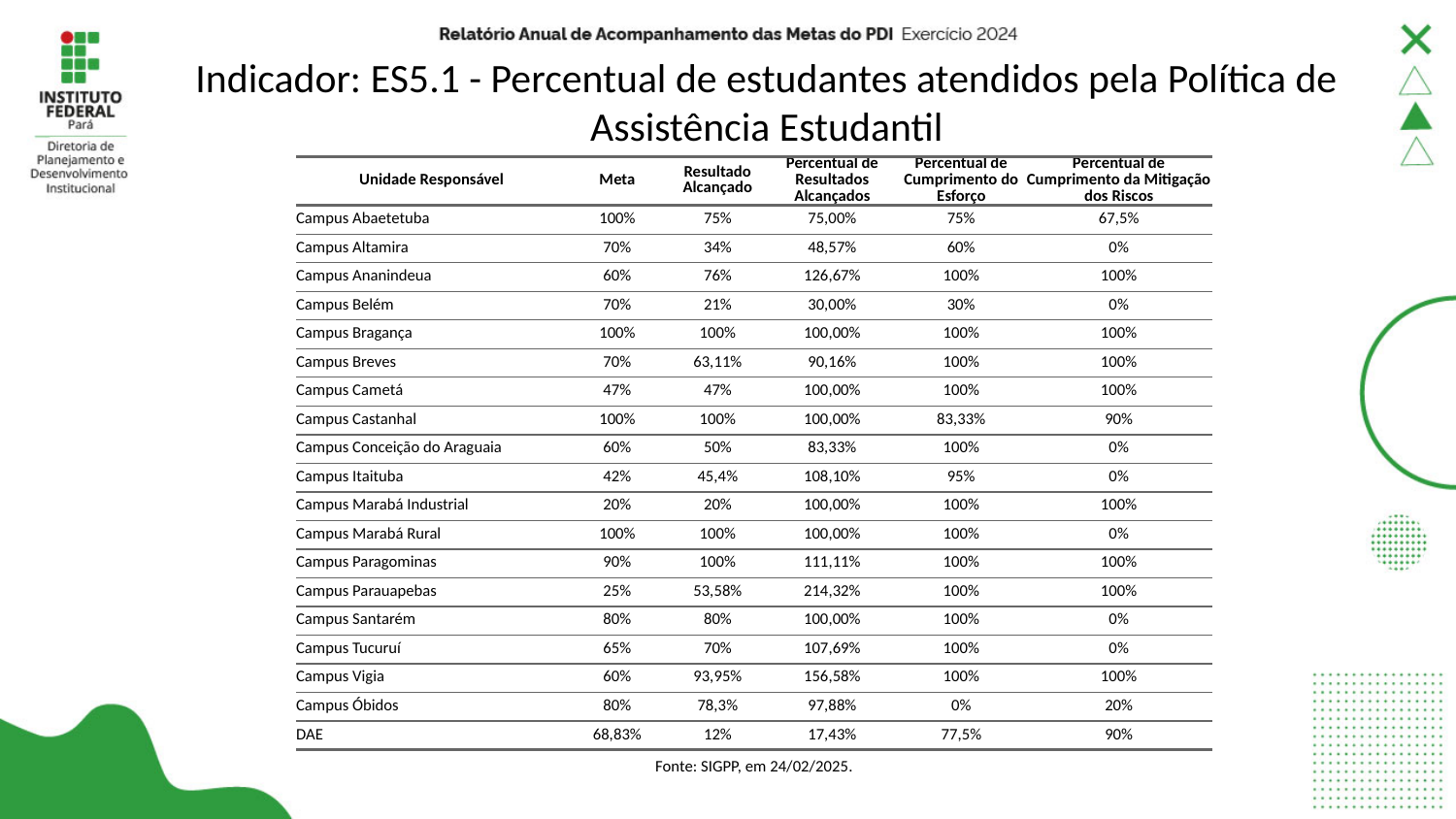

# Indicador: ES5.1 - Percentual de estudantes atendidos pela Política de Assistência Estudantil
| Unidade Responsável | Meta | Resultado Alcançado | Percentual de Resultados Alcançados | Percentual de Cumprimento do Esforço | Percentual de Cumprimento da Mitigação dos Riscos |
| --- | --- | --- | --- | --- | --- |
| Campus Abaetetuba | 100% | 75% | 75,00% | 75% | 67,5% |
| Campus Altamira | 70% | 34% | 48,57% | 60% | 0% |
| Campus Ananindeua | 60% | 76% | 126,67% | 100% | 100% |
| Campus Belém | 70% | 21% | 30,00% | 30% | 0% |
| Campus Bragança | 100% | 100% | 100,00% | 100% | 100% |
| Campus Breves | 70% | 63,11% | 90,16% | 100% | 100% |
| Campus Cametá | 47% | 47% | 100,00% | 100% | 100% |
| Campus Castanhal | 100% | 100% | 100,00% | 83,33% | 90% |
| Campus Conceição do Araguaia | 60% | 50% | 83,33% | 100% | 0% |
| Campus Itaituba | 42% | 45,4% | 108,10% | 95% | 0% |
| Campus Marabá Industrial | 20% | 20% | 100,00% | 100% | 100% |
| Campus Marabá Rural | 100% | 100% | 100,00% | 100% | 0% |
| Campus Paragominas | 90% | 100% | 111,11% | 100% | 100% |
| Campus Parauapebas | 25% | 53,58% | 214,32% | 100% | 100% |
| Campus Santarém | 80% | 80% | 100,00% | 100% | 0% |
| Campus Tucuruí | 65% | 70% | 107,69% | 100% | 0% |
| Campus Vigia | 60% | 93,95% | 156,58% | 100% | 100% |
| Campus Óbidos | 80% | 78,3% | 97,88% | 0% | 20% |
| DAE | 68,83% | 12% | 17,43% | 77,5% | 90% |
| Fonte: SIGPP, em 24/02/2025. | Fonte: SIGPP, em 05/12/2024. | Fonte: SIGPP, em 05/12/2024. | Fonte: SIGPP, em 05/12/2024. | Fonte: SIGPP, em 05/12/2024. | Fonte: SIGPP, em 05/12/2024. |